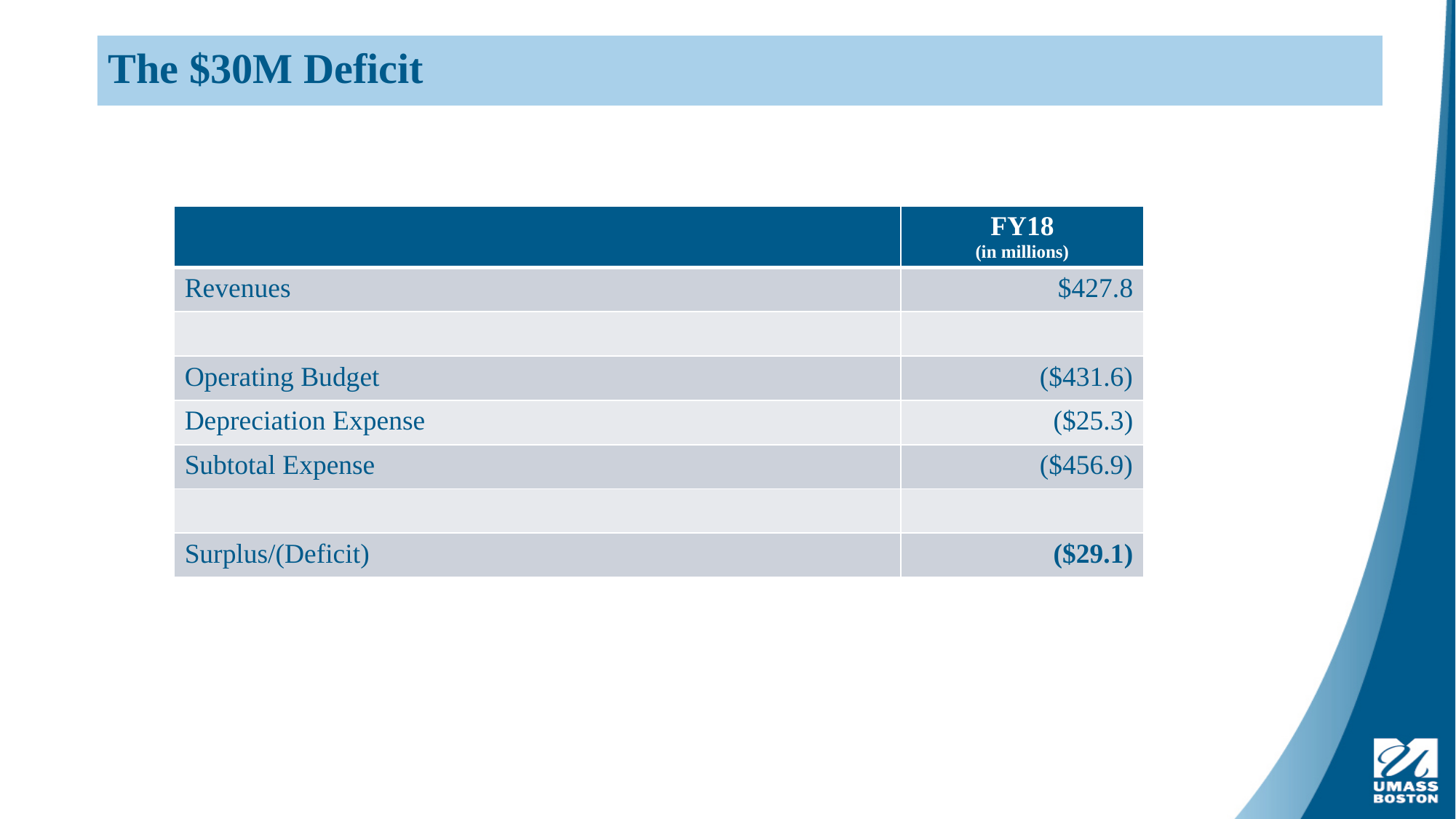

# The $30M Deficit
|  | FY18 (in millions) |
| --- | --- |
| Revenues | $427.8 |
|  |  |
| Operating Budget | ($431.6) |
| Depreciation Expense | ($25.3) |
| Subtotal Expense | ($456.9) |
|  |  |
| Surplus/(Deficit) | ($29.1) |